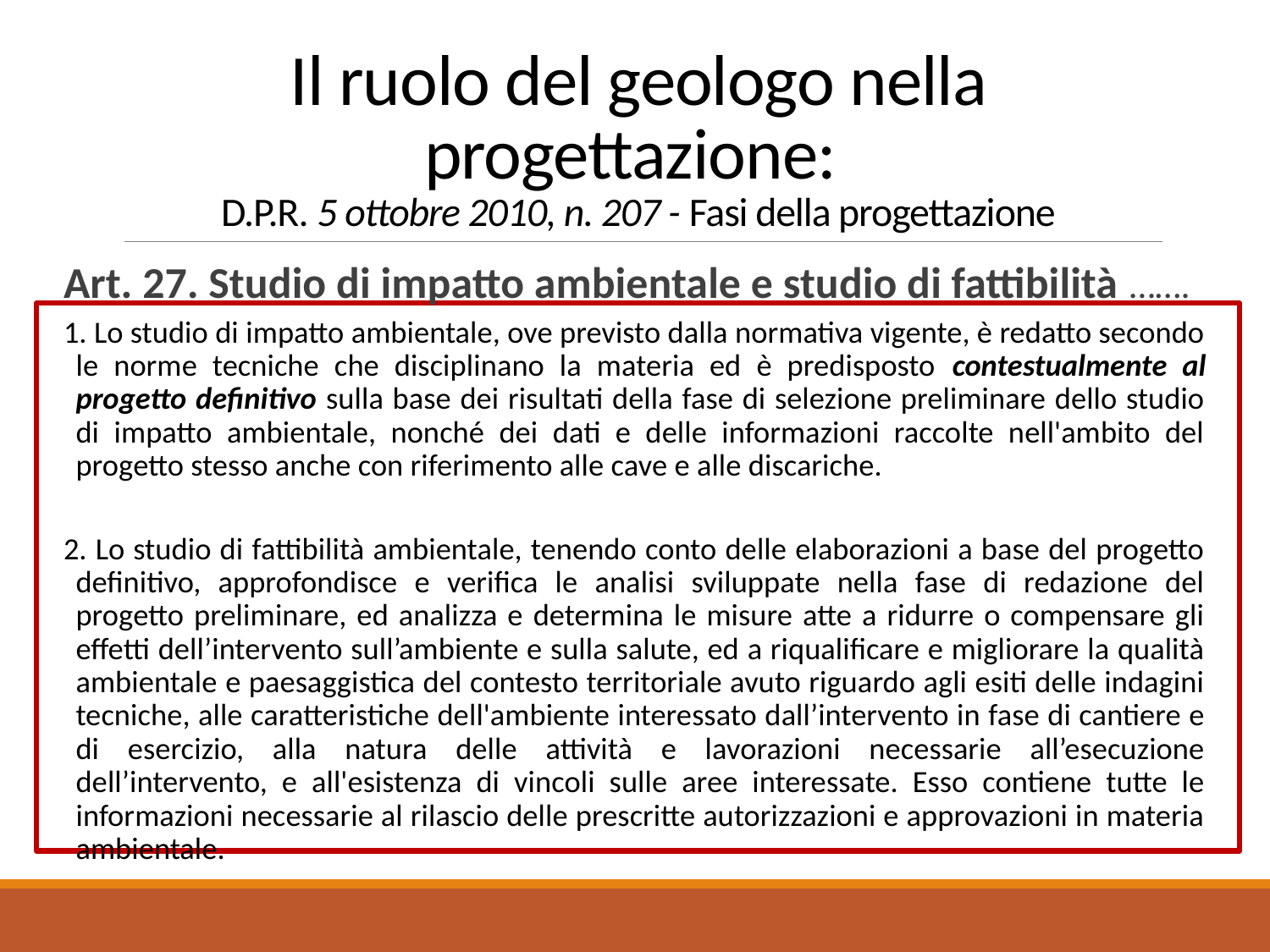

# Il ruolo del geologo nella progettazione: D.P.R. 5 ottobre 2010, n. 207 - Fasi della progettazione
Art. 27. Studio di impatto ambientale e studio di fattibilità …….
1. Lo studio di impatto ambientale, ove previsto dalla normativa vigente, è redatto secondo le norme tecniche che disciplinano la materia ed è predisposto contestualmente al progetto definitivo sulla base dei risultati della fase di selezione preliminare dello studio di impatto ambientale, nonché dei dati e delle informazioni raccolte nell'ambito del progetto stesso anche con riferimento alle cave e alle discariche.

2. Lo studio di fattibilità ambientale, tenendo conto delle elaborazioni a base del progetto definitivo, approfondisce e verifica le analisi sviluppate nella fase di redazione del progetto preliminare, ed analizza e determina le misure atte a ridurre o compensare gli effetti dell’intervento sull’ambiente e sulla salute, ed a riqualificare e migliorare la qualità ambientale e paesaggistica del contesto territoriale avuto riguardo agli esiti delle indagini tecniche, alle caratteristiche dell'ambiente interessato dall’intervento in fase di cantiere e di esercizio, alla natura delle attività e lavorazioni necessarie all’esecuzione dell’intervento, e all'esistenza di vincoli sulle aree interessate. Esso contiene tutte le informazioni necessarie al rilascio delle prescritte autorizzazioni e approvazioni in materia ambientale.